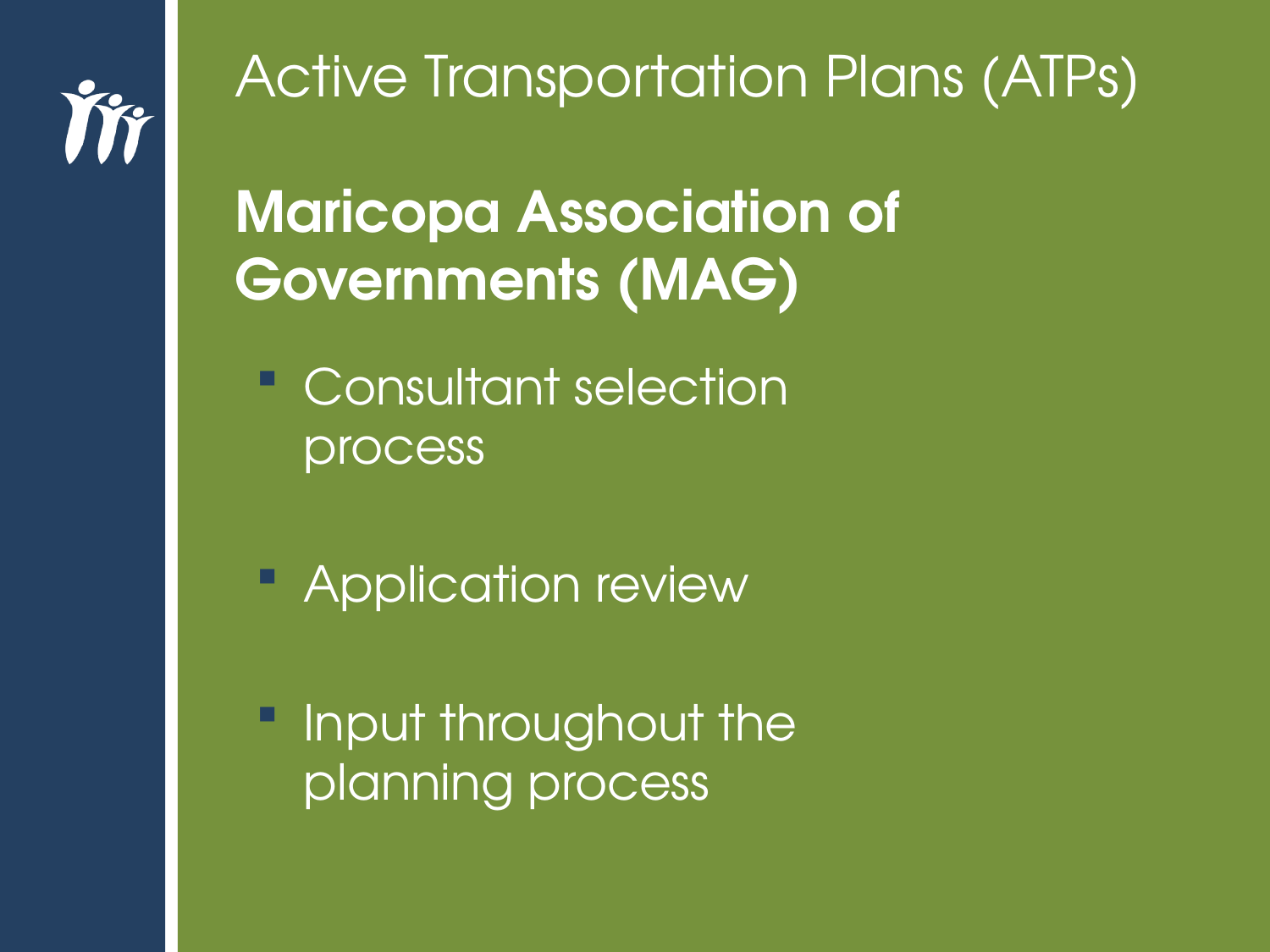

# Active Transportation Plans (ATPs) Maricopa Association of Governments (MAG)
Consultant selection process

Application review

Input throughout the planning process